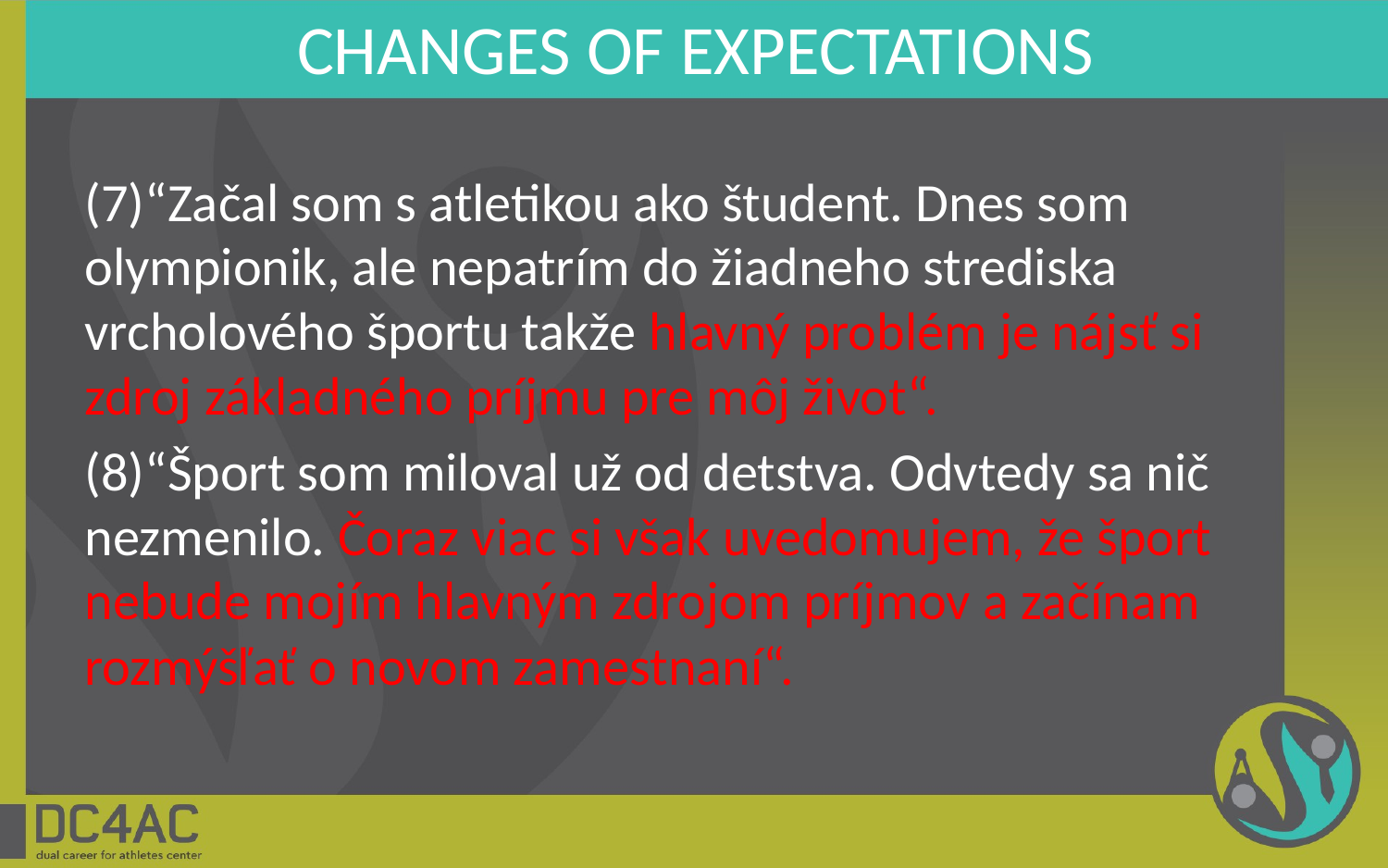

# CHANGES OF EXPECTATIONS
(7)“Začal som s atletikou ako študent. Dnes som olympionik, ale nepatrím do žiadneho strediska vrcholového športu takže hlavný problém je nájsť si zdroj základného príjmu pre môj život“.
(8)“Šport som miloval už od detstva. Odvtedy sa nič nezmenilo. Čoraz viac si však uvedomujem, že šport nebude mojím hlavným zdrojom príjmov a začínam rozmýšľať o novom zamestnaní“.